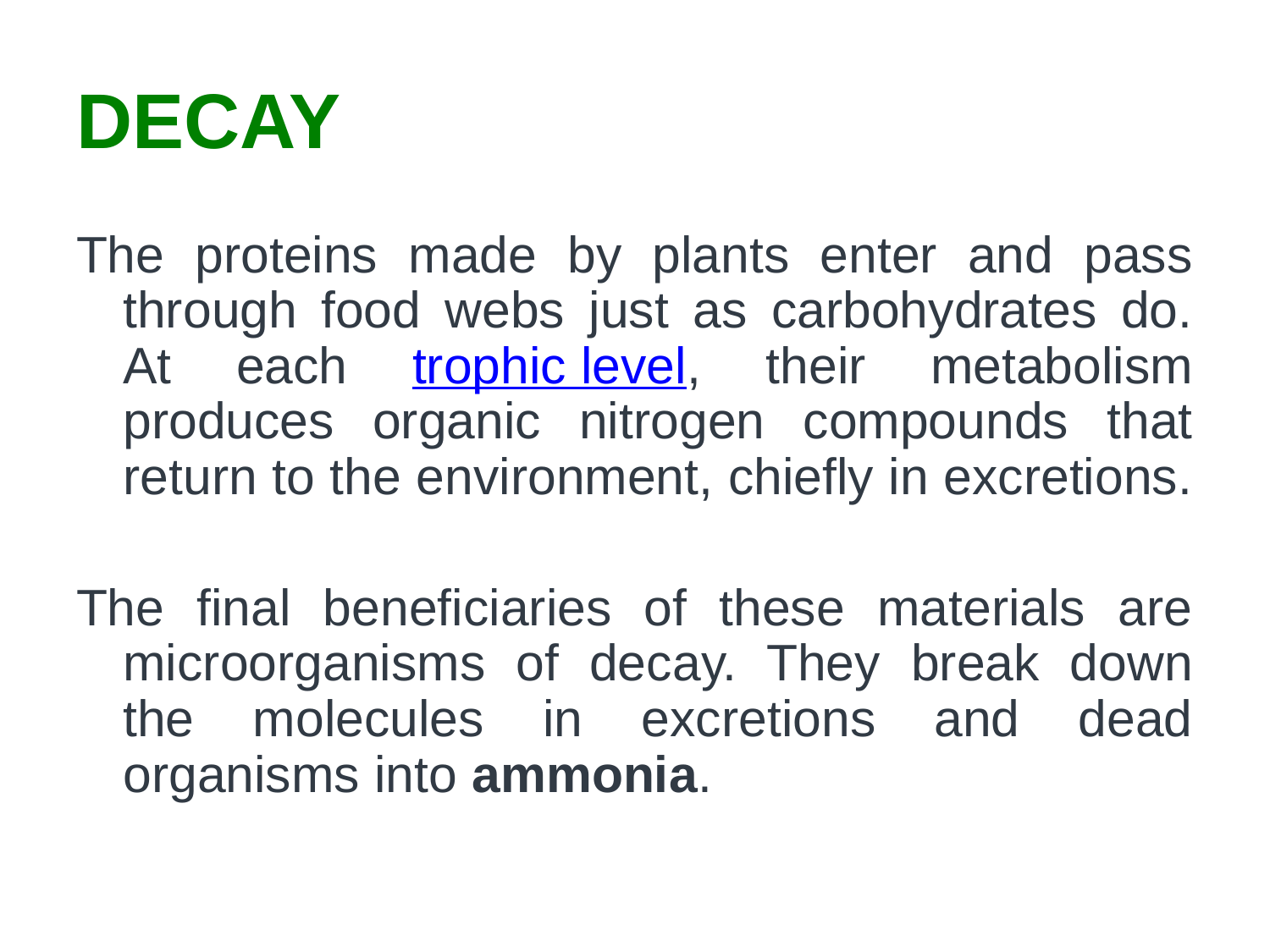

# DECAY
The proteins made by plants enter and pass through food webs just as carbohydrates do. At each trophic level, their metabolism produces organic nitrogen compounds that return to the environment, chiefly in excretions.

The final beneficiaries of these materials are microorganisms of decay. They break down the molecules in excretions and dead organisms into ammonia.